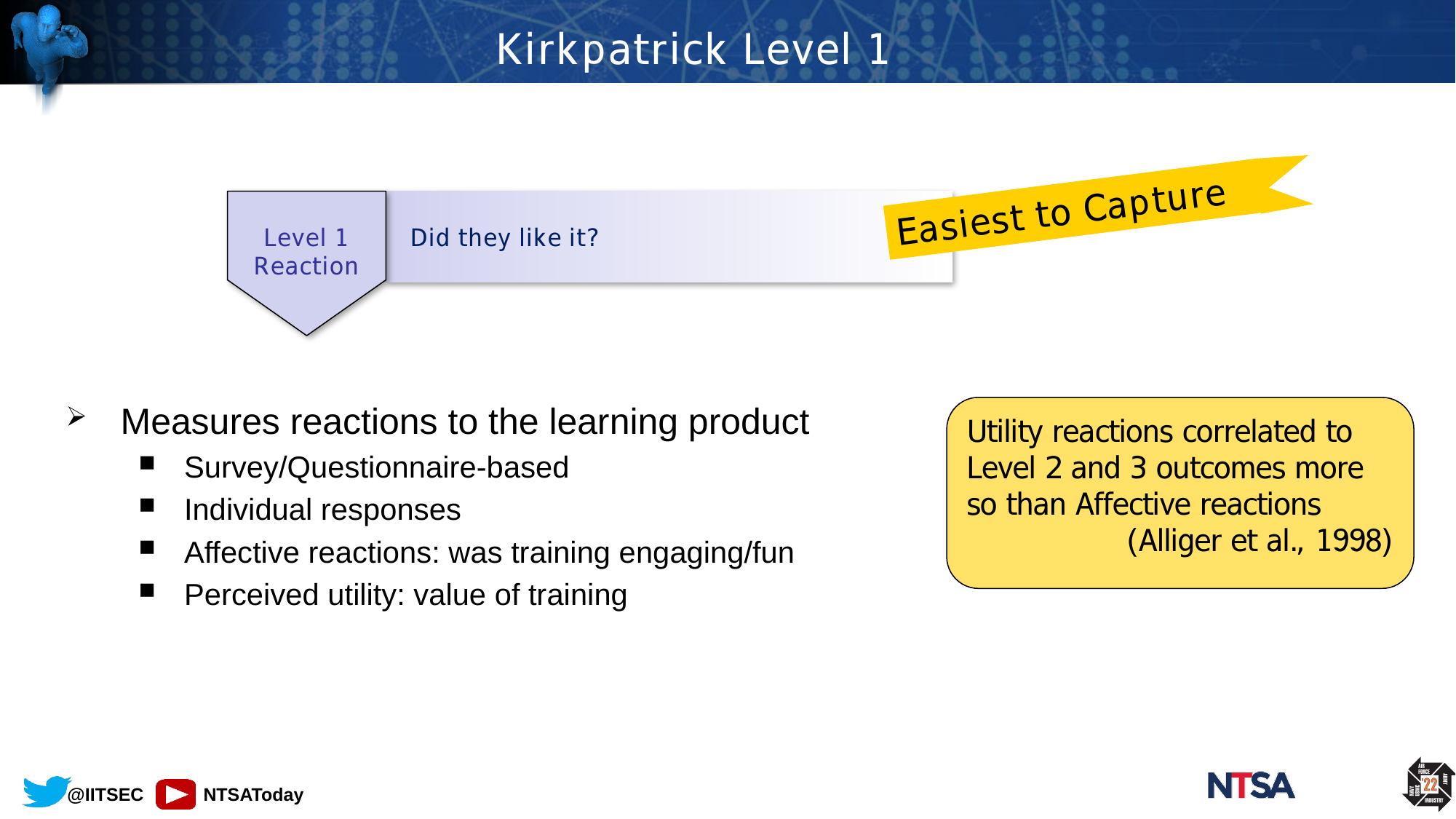

# Kirkpatrick Level 1

Easiest to Capture

  Did they like it?
Level 1
Reaction
Measures reactions to the learning product
Survey/Questionnaire-based
Individual responses
Affective reactions: was training engaging/fun
Perceived utility: value of training
Utility reactions correlated to Level 2 and 3 outcomes more so than Affective reactions
(Alliger et al., 1998)